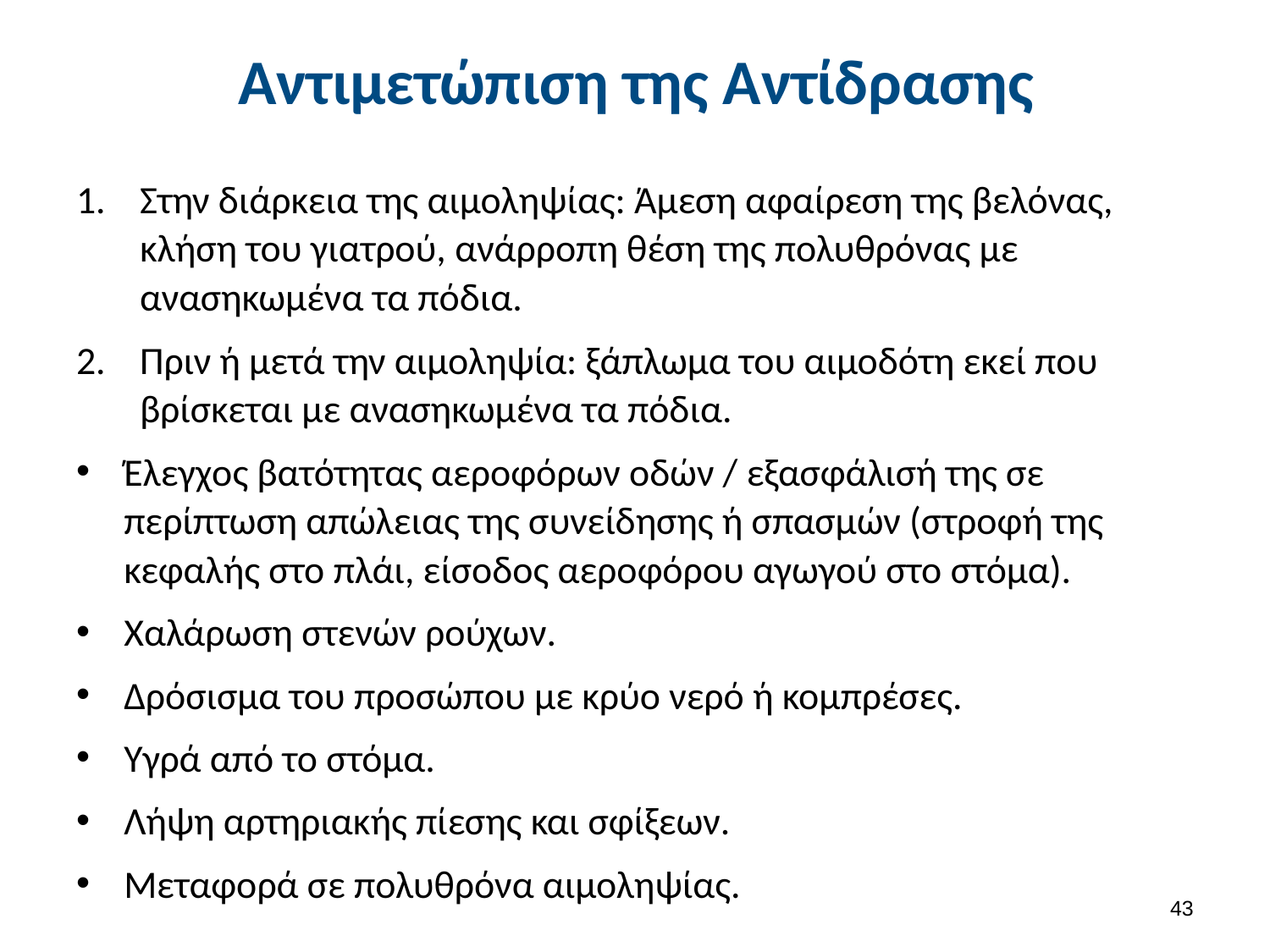

# Αντιμετώπιση της Αντίδρασης
Στην διάρκεια της αιμοληψίας: Άμεση αφαίρεση της βελόνας, κλήση του γιατρού, ανάρροπη θέση της πολυθρόνας με ανασηκωμένα τα πόδια.
Πριν ή μετά την αιμοληψία: ξάπλωμα του αιμοδότη εκεί που βρίσκεται με ανασηκωμένα τα πόδια.
Έλεγχος βατότητας αεροφόρων οδών / εξασφάλισή της σε περίπτωση απώλειας της συνείδησης ή σπασμών (στροφή της κεφαλής στο πλάι, είσοδος αεροφόρου αγωγού στο στόμα).
Χαλάρωση στενών ρούχων.
Δρόσισμα του προσώπου με κρύο νερό ή κομπρέσες.
Υγρά από το στόμα.
Λήψη αρτηριακής πίεσης και σφίξεων.
Μεταφορά σε πολυθρόνα αιμοληψίας.
43